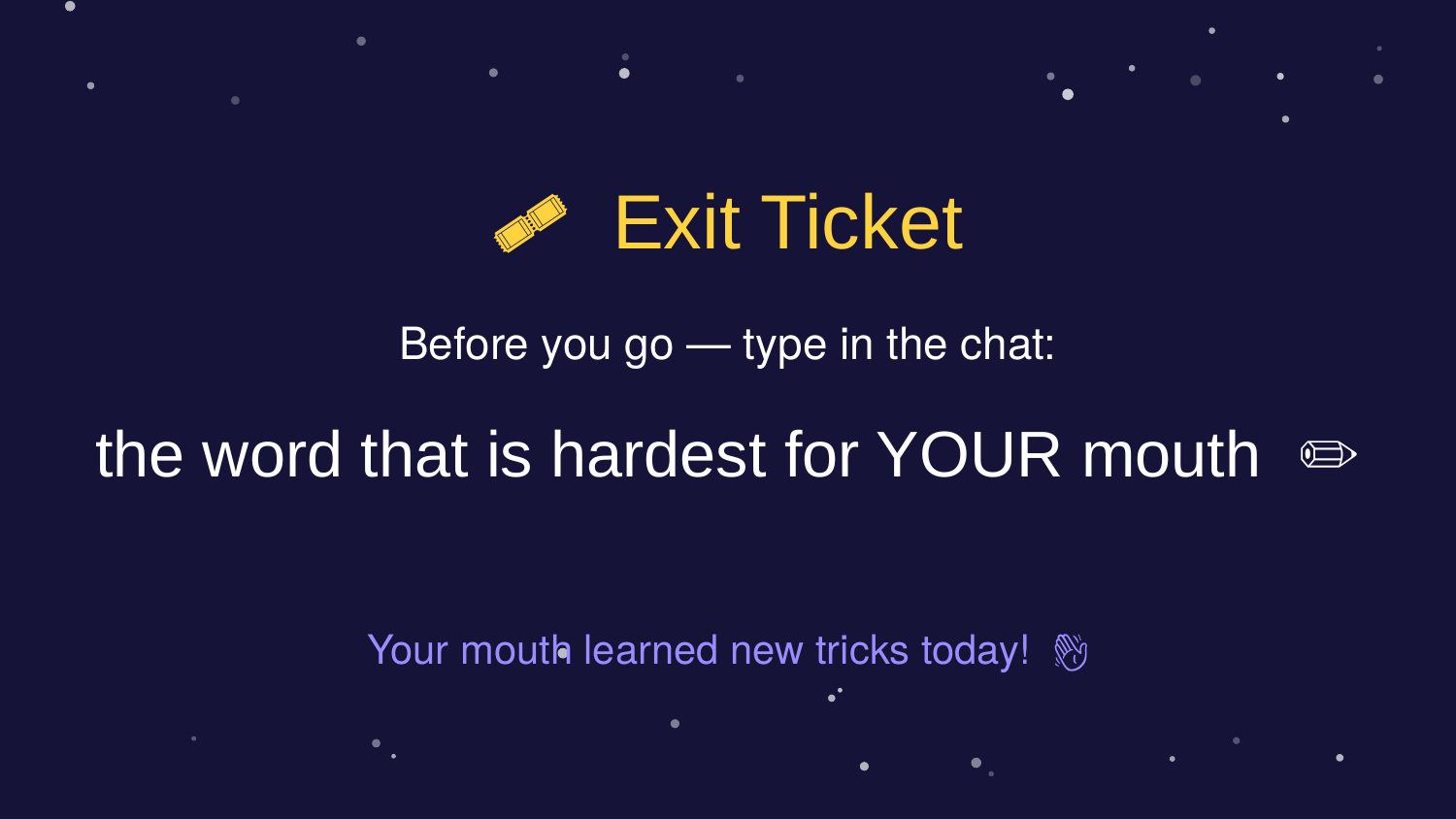

🎟️  Exit Ticket
Before you go — type in the chat:
the word that is hardest for YOUR mouth  ✏️
Your mouth learned new tricks today!  👋